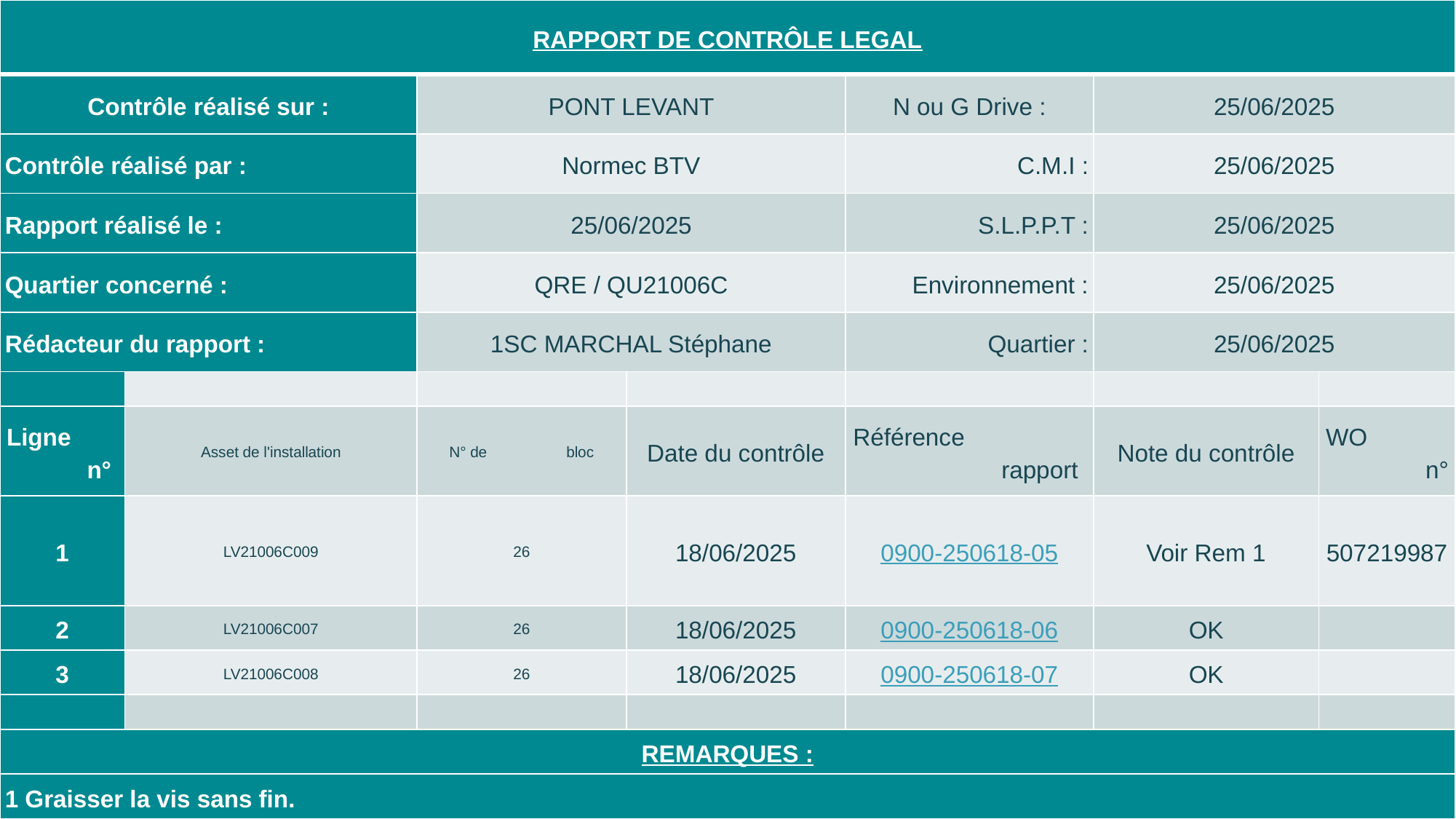

| RAPPORT DE CONTRÔLE LEGAL |  |  |  |  |  |  |
| --- | --- | --- | --- | --- | --- | --- |
| Contrôle réalisé sur : |  | PONT LEVANT |  | N ou G Drive : | 25/06/2025 |  |
| Contrôle réalisé par : |  | Normec BTV |  | C.M.I : | 25/06/2025 |  |
| Rapport réalisé le : |  | 25/06/2025 |  | S.L.P.P.T : | 25/06/2025 |  |
| Quartier concerné : |  | QRE / QU21006C |  | Environnement : | 25/06/2025 |  |
| Rédacteur du rapport : |  | 1SC MARCHAL Stéphane |  | Quartier : | 25/06/2025 |  |
|  |  |  |  |  |  |  |
| Ligne n° | Asset de l'installation | N° de bloc | Date du contrôle | Référence rapport | Note du contrôle | WO n° |
| 1 | LV21006C009 | 26 | 18/06/2025 | 0900-250618-05 | Voir Rem 1 | 507219987 |
| 2 | LV21006C007 | 26 | 18/06/2025 | 0900-250618-06 | OK |  |
| 3 | LV21006C008 | 26 | 18/06/2025 | 0900-250618-07 | OK |  |
|  |  |  |  |  |  |  |
| REMARQUES : |  |  |  |  |  |  |
| 1 Graisser la vis sans fin. |  |  |  |  |  |  |